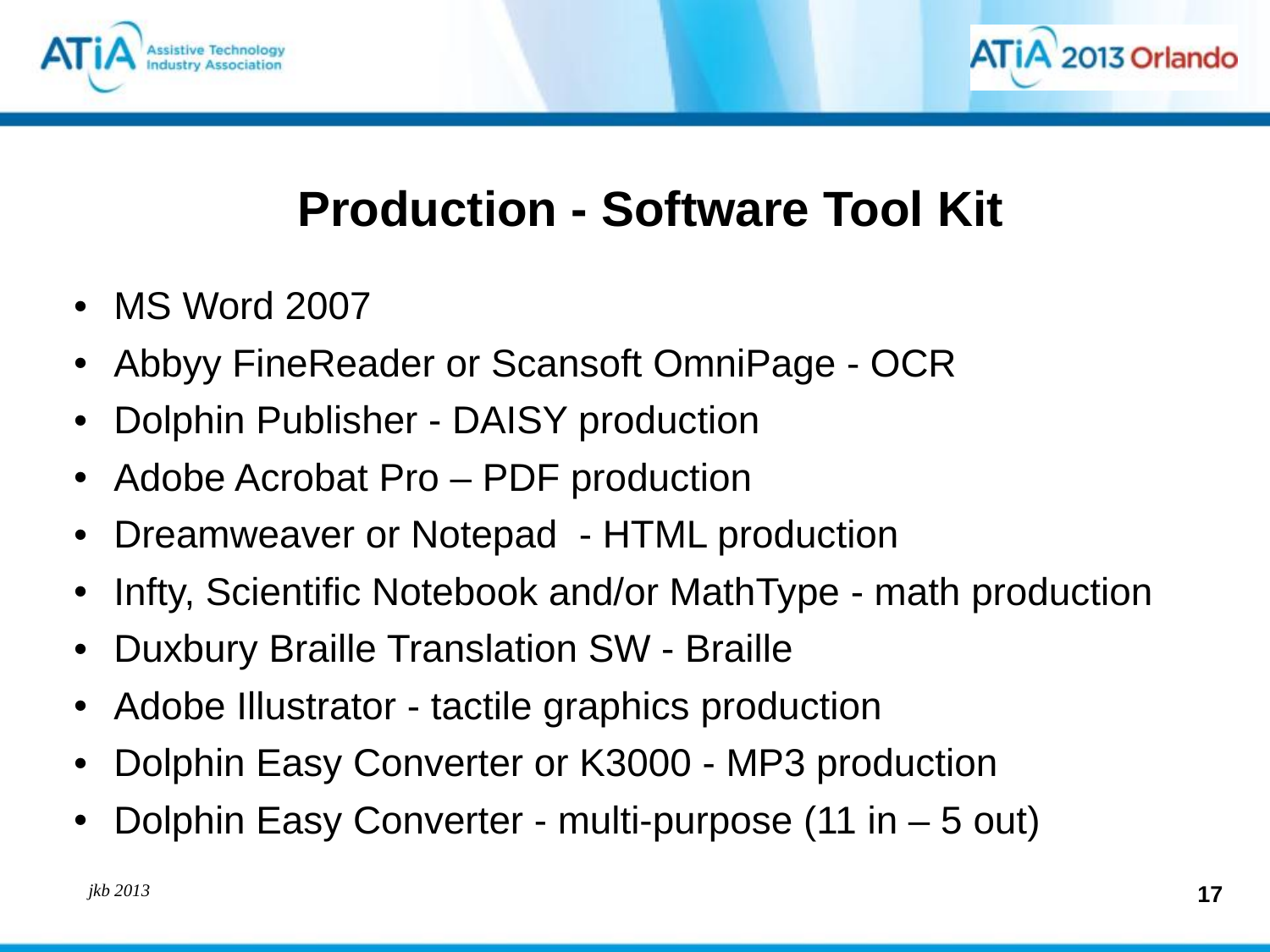

# Production - Software Tool Kit
MS Word 2007
Abbyy FineReader or Scansoft OmniPage - OCR
Dolphin Publisher - DAISY production
Adobe Acrobat Pro – PDF production
Dreamweaver or Notepad  - HTML production
Infty, Scientific Notebook and/or MathType - math production
Duxbury Braille Translation SW - Braille
Adobe Illustrator - tactile graphics production
Dolphin Easy Converter or K3000 - MP3 production
Dolphin Easy Converter - multi-purpose (11 in – 5 out)

17